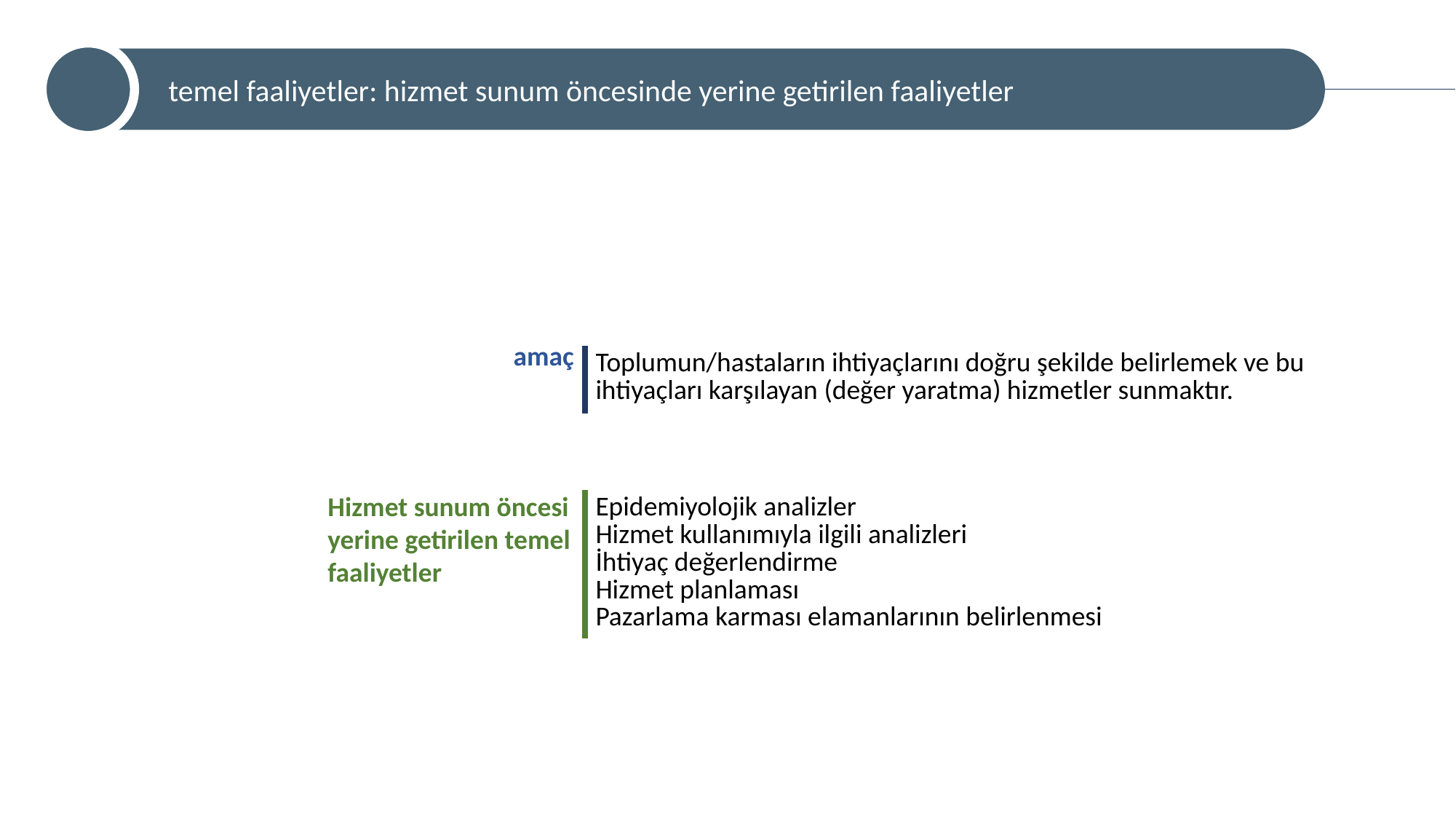

temel faaliyetler: hizmet sunum öncesinde yerine getirilen faaliyetler
amaç
| Toplumun/hastaların ihtiyaçlarını doğru şekilde belirlemek ve bu ihtiyaçları karşılayan (değer yaratma) hizmetler sunmaktır. |
| --- |
Hizmet sunum öncesi yerine getirilen temel faaliyetler
| Epidemiyolojik analizler Hizmet kullanımıyla ilgili analizleri İhtiyaç değerlendirme Hizmet planlaması Pazarlama karması elamanlarının belirlenmesi |
| --- |